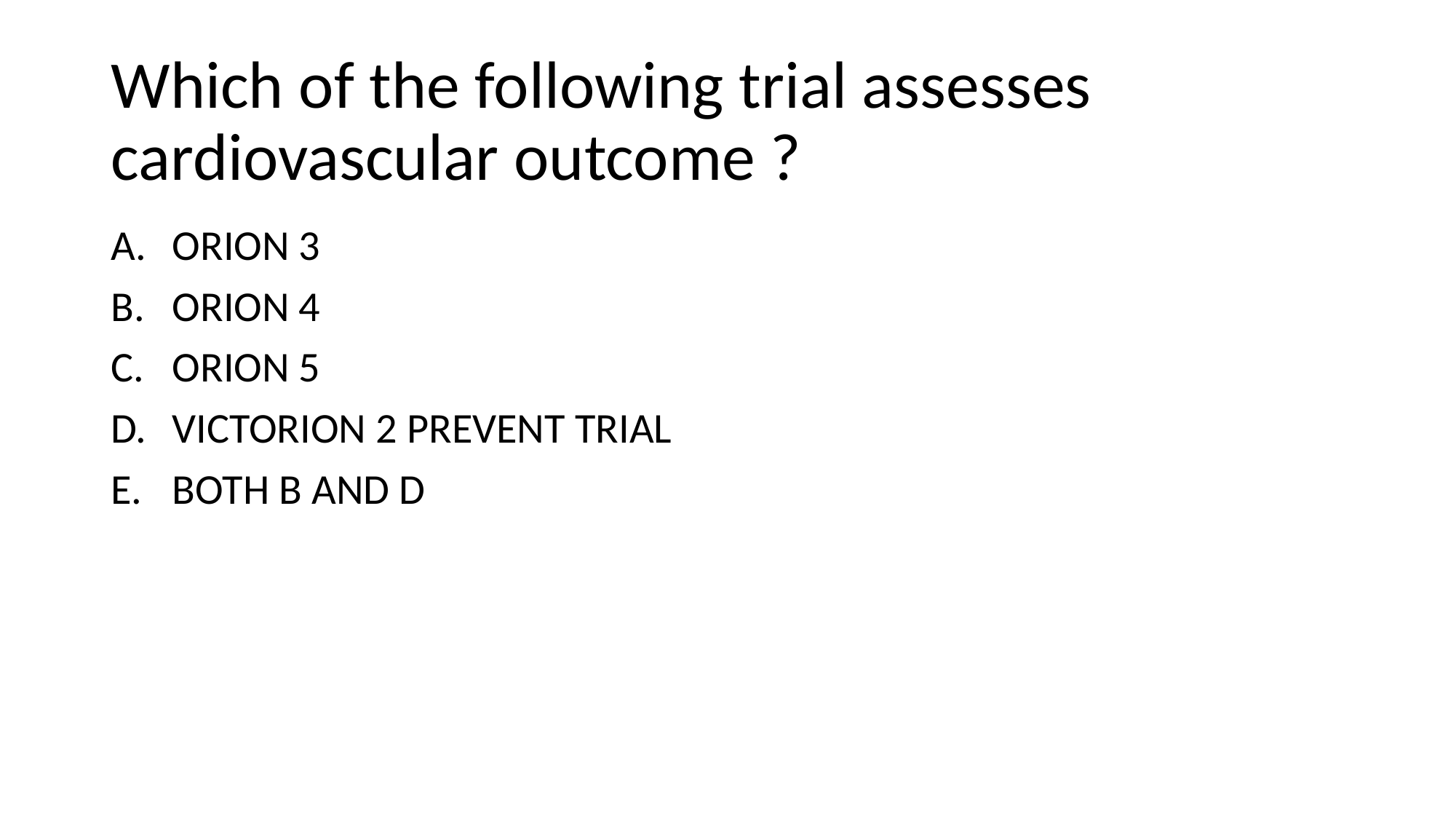

# Which of the following trial assesses cardiovascular outcome ?
ORION 3
ORION 4
ORION 5
VICTORION 2 PREVENT TRIAL
BOTH B AND D